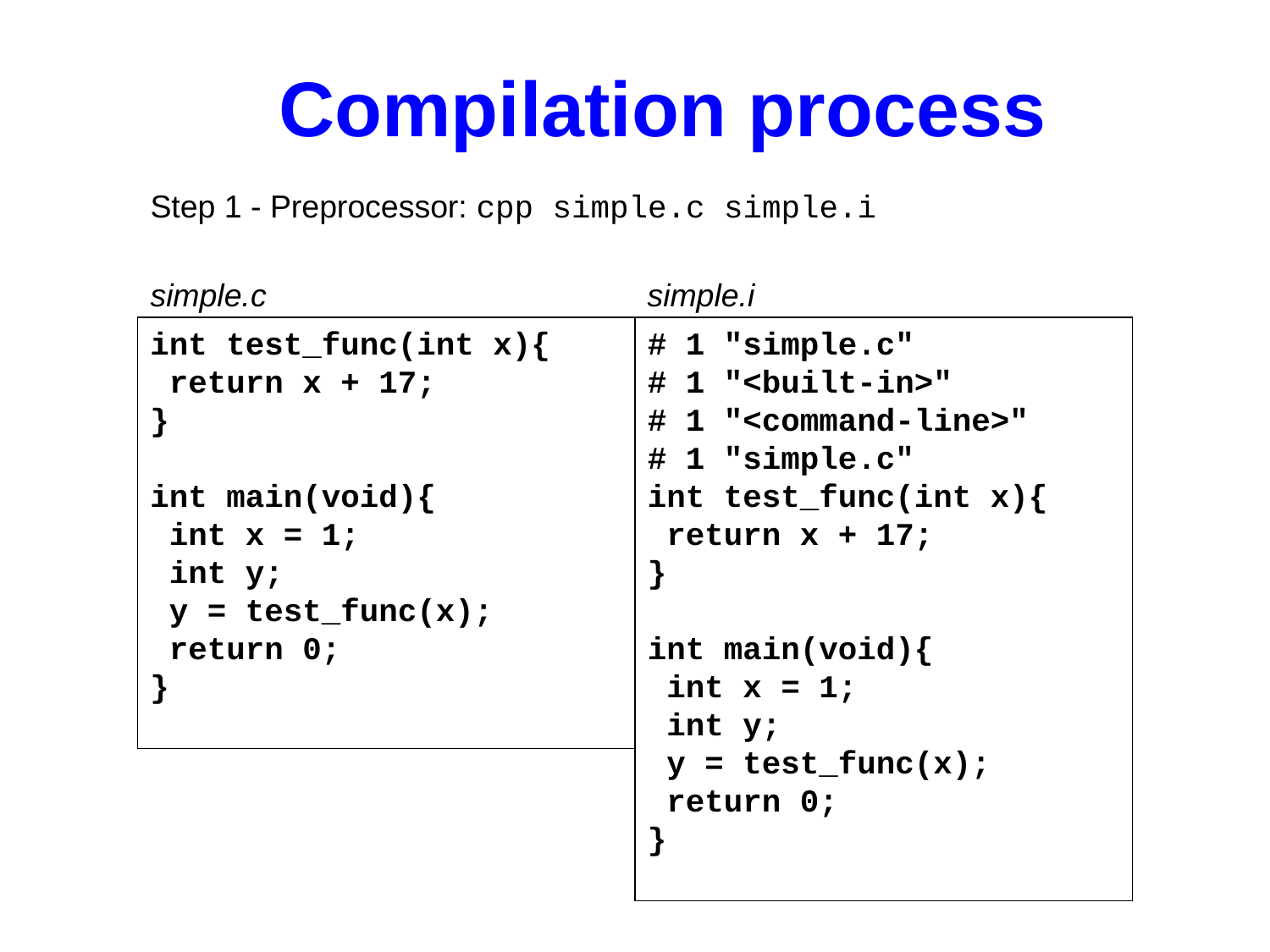

Compilation process
Step 1 - Preprocessor: cpp simple.c simple.i

simple.c                                           simple.i

int test_func(int x){
 return x + 17;
}

int main(void){
 int x = 1;
 int y;
 y = test_func(x);
 return 0;
}

# 1 "simple.c"
# 1 "<built-in>"
# 1 "<command-line>"
# 1 "simple.c"
int test_func(int x){
 return x + 17;
}

int main(void){
 int x = 1;
 int y;
 y = test_func(x);
 return 0;
}